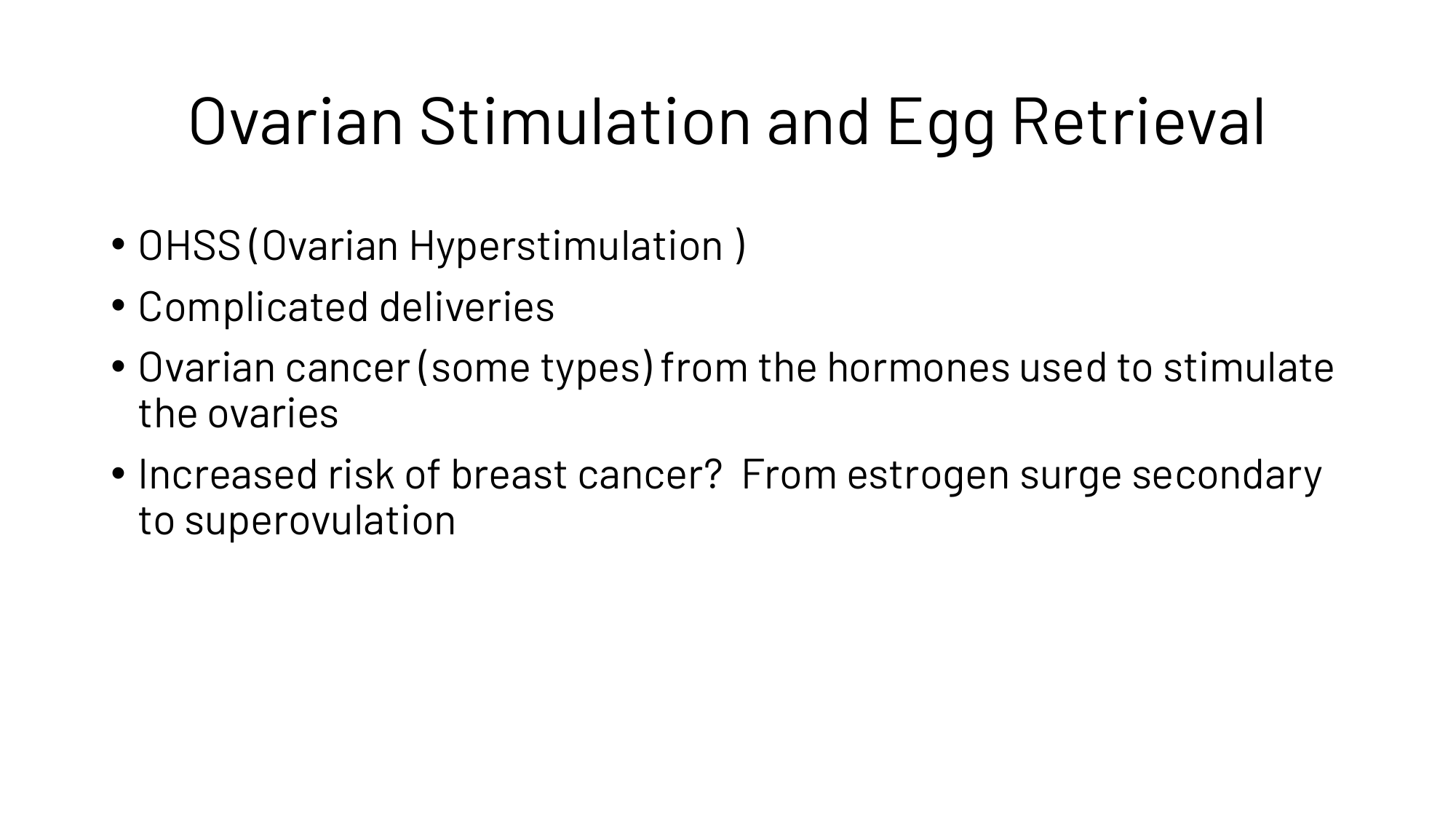

# Ovarian Stimulation and Egg Retrieval
OHSS (Ovarian Hyperstimulation )
Complicated deliveries
Ovarian cancer (some types) from the hormones used to stimulate the ovaries
Increased risk of breast cancer?  From estrogen surge secondary to superovulation